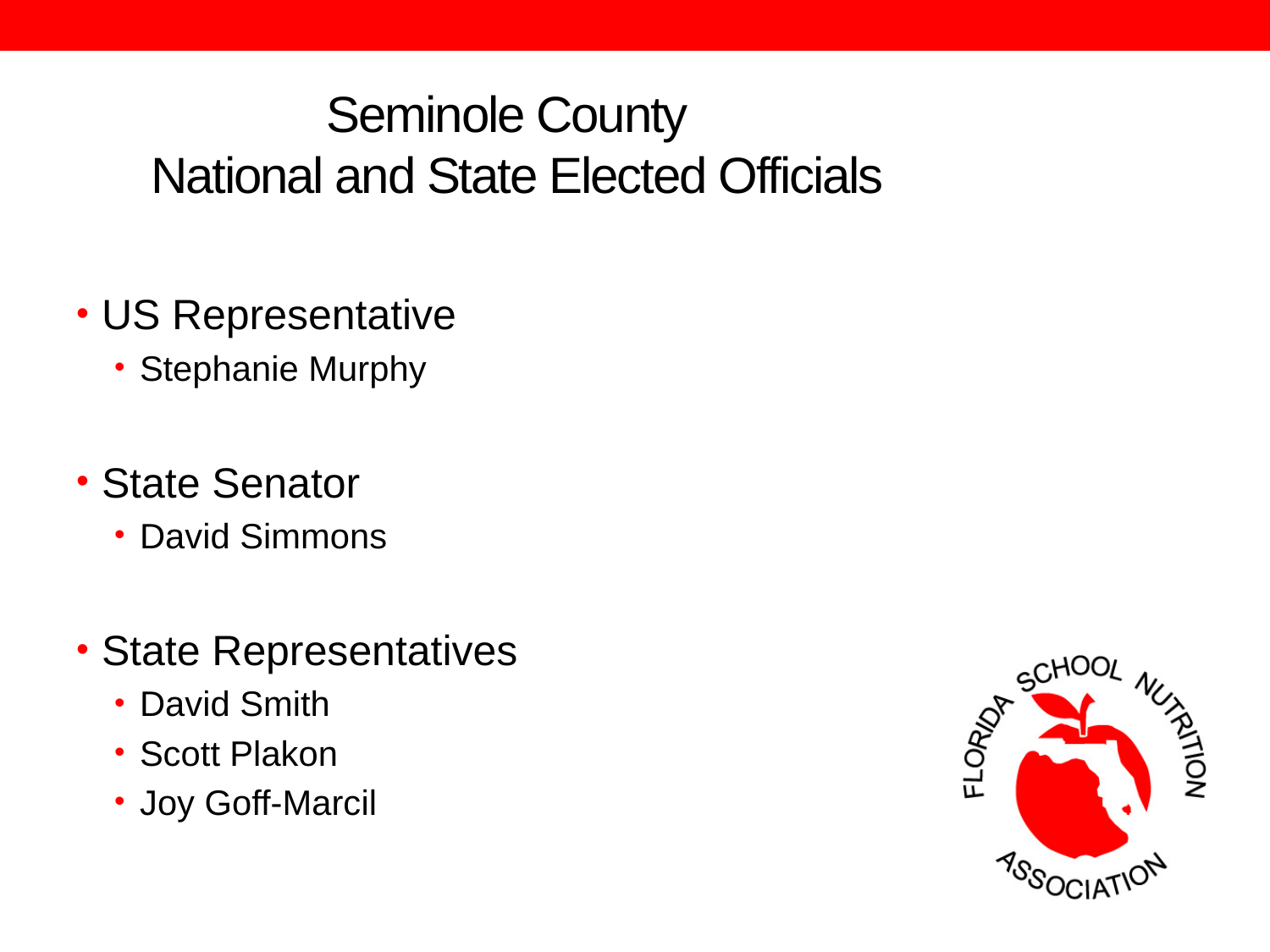

# Seminole County National and State Elected Officials

US Representative
Stephanie Murphy

State Senator
David Simmons

State Representatives
David Smith
Scott Plakon
Joy Goff-Marcil